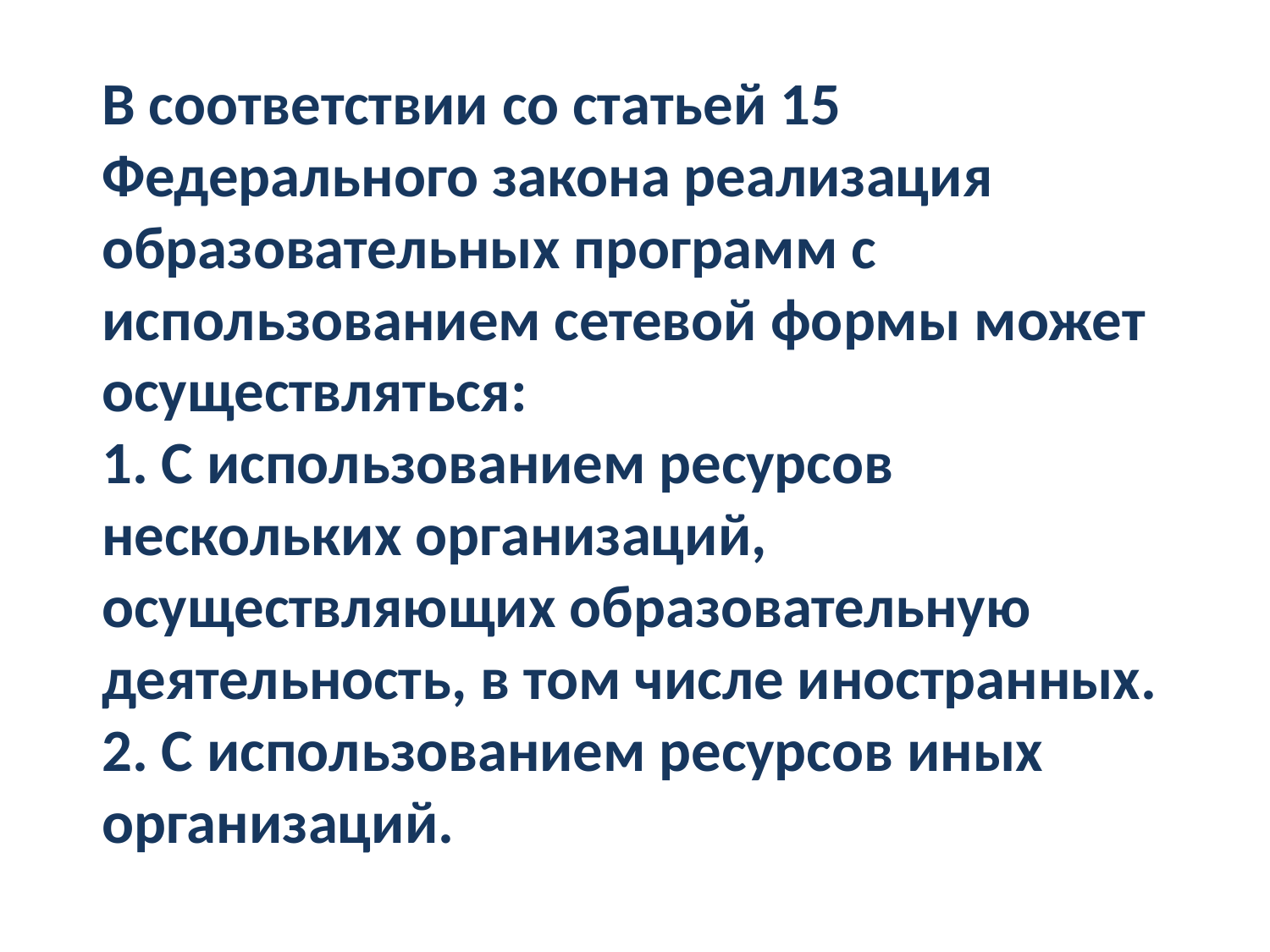

# В соответствии со статьей 15 Федерального закона реализация образовательных программ с использованием сетевой формы может осуществляться: 1. С использованием ресурсов нескольких организаций, осуществляющих образовательную деятельность, в том числе иностранных. 2. С использованием ресурсов иных организаций.